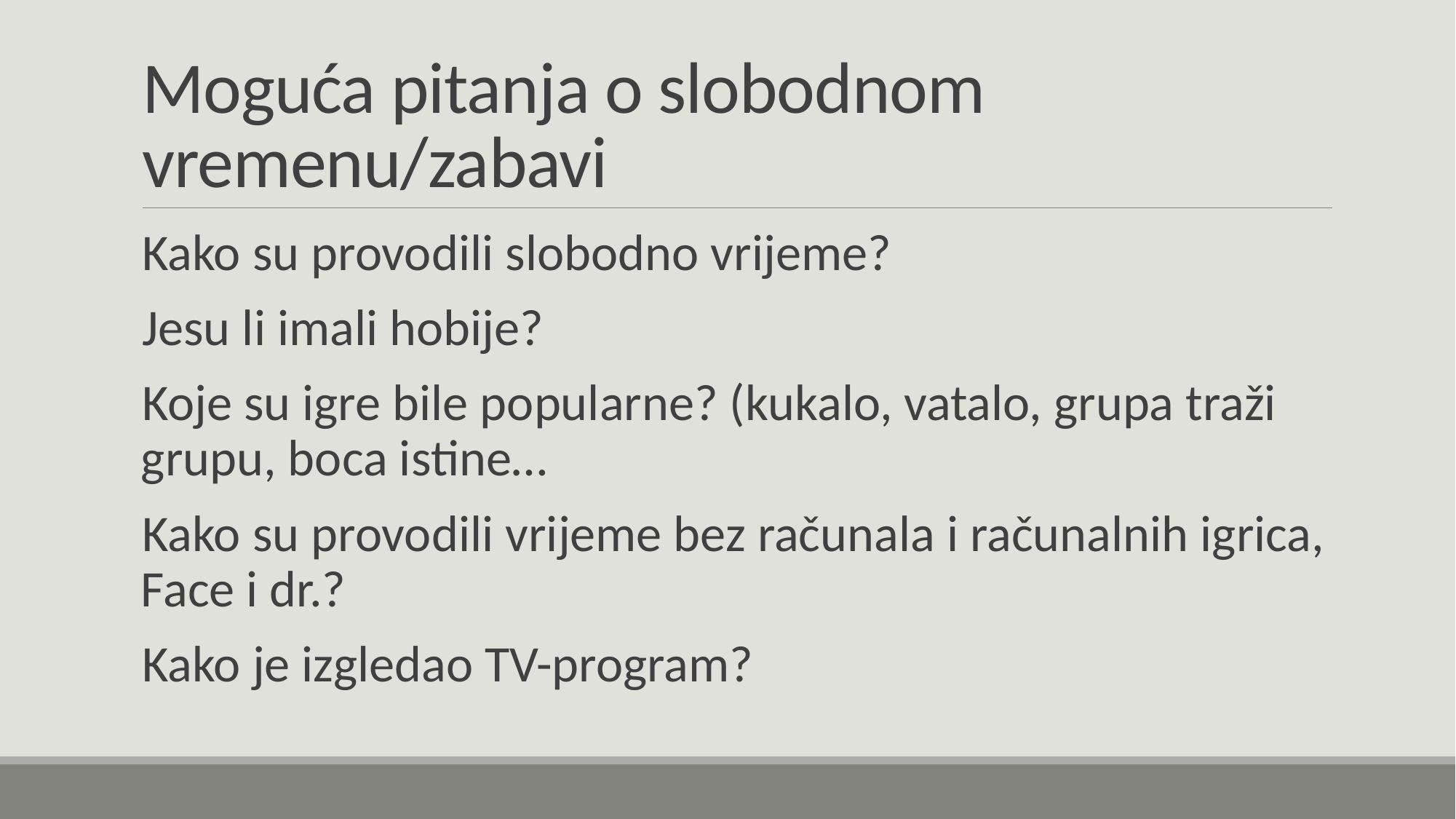

# Moguća pitanja o slobodnom vremenu/zabavi
Kako su provodili slobodno vrijeme?
Jesu li imali hobije?
Koje su igre bile popularne? (kukalo, vatalo, grupa traži grupu, boca istine…
Kako su provodili vrijeme bez računala i računalnih igrica, Face i dr.?
Kako je izgledao TV-program?